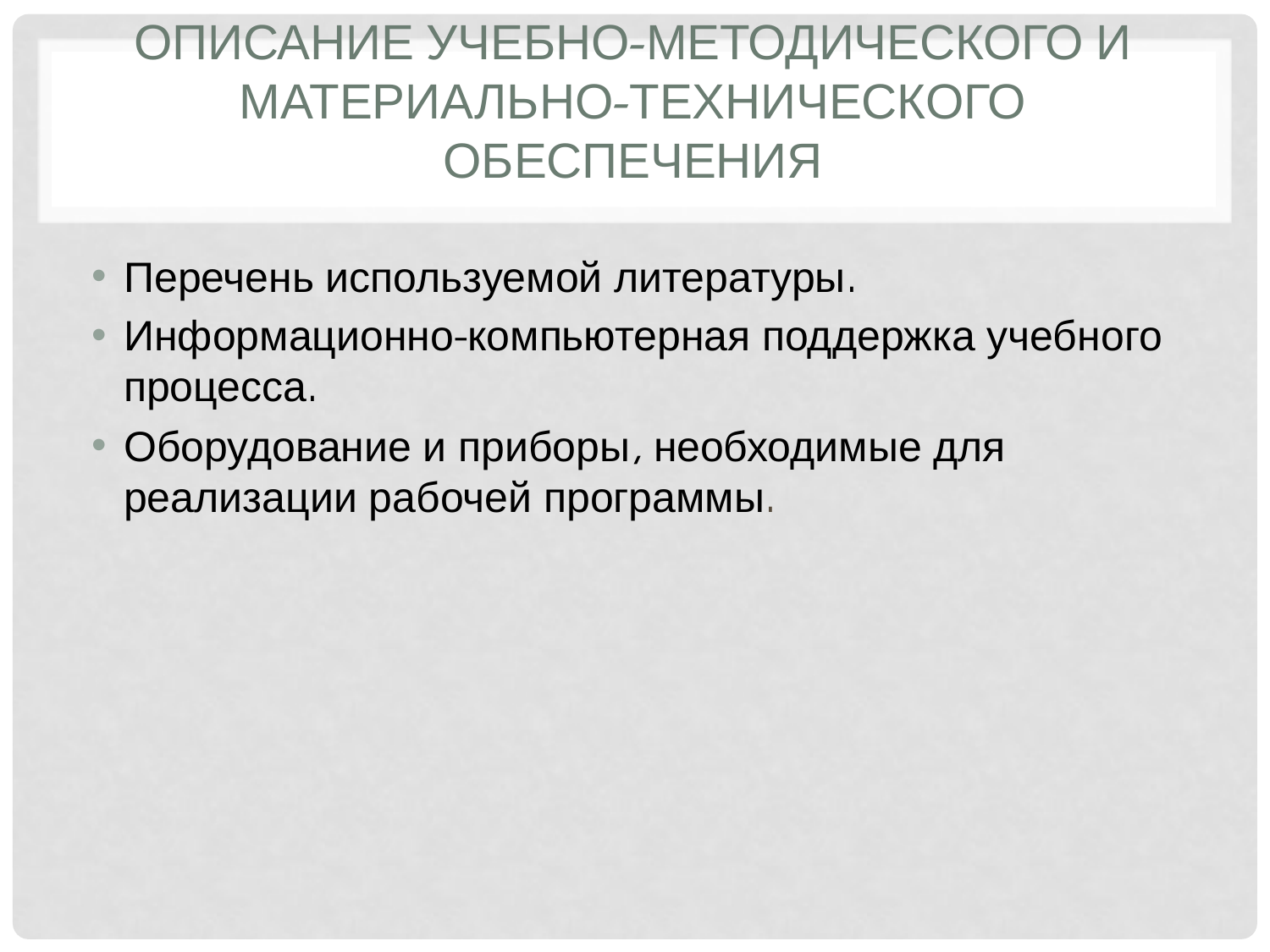

# Описание учебно-методического и материально-технического обеспечения
Перечень используемой литературы.
Информационно-компьютерная поддержка учебного процесса.
Оборудование и приборы, необходимые для реализации рабочей программы.